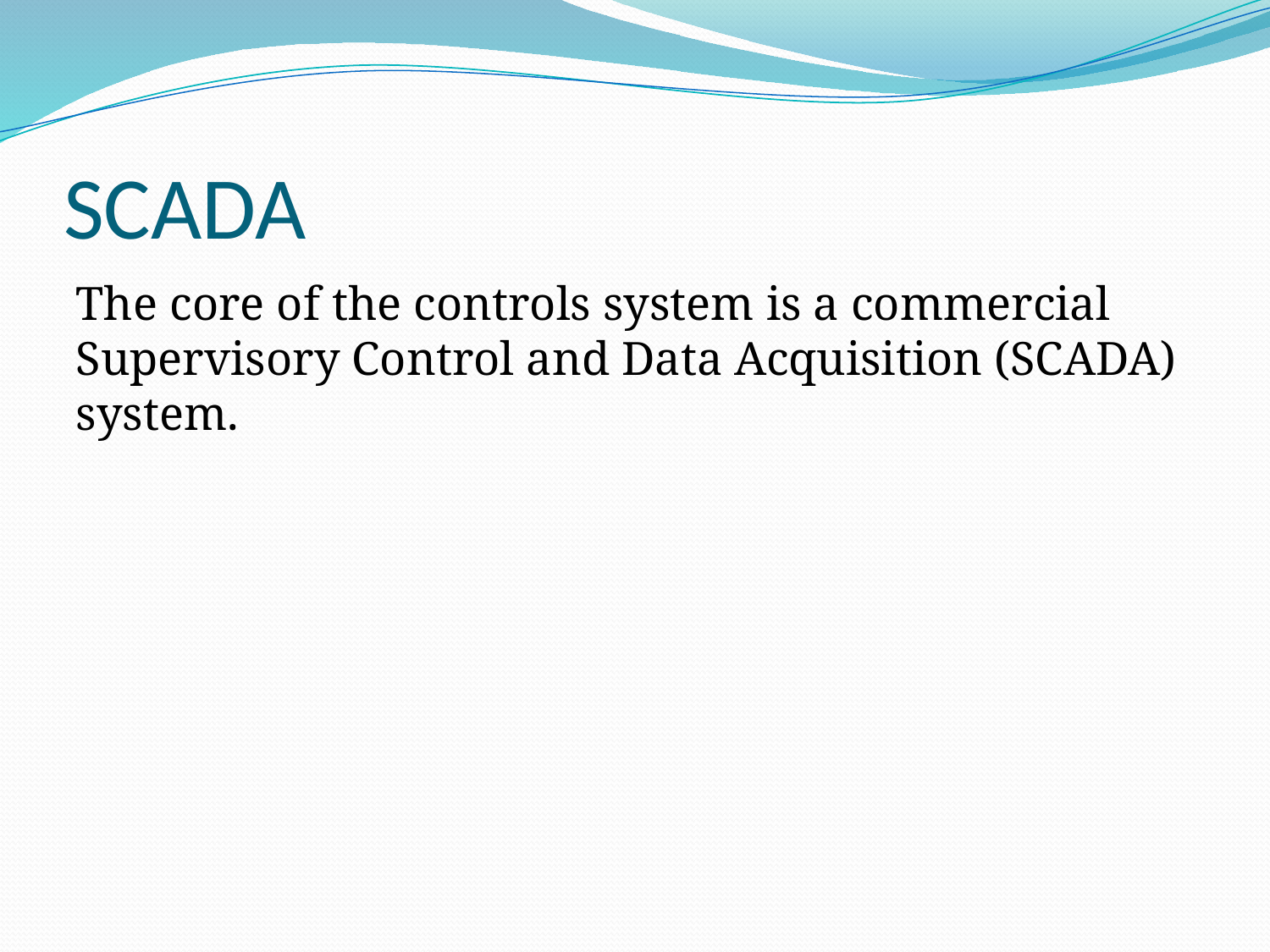

# SCADA
The core of the controls system is a commercial Supervisory Control and Data Acquisition (SCADA) system.